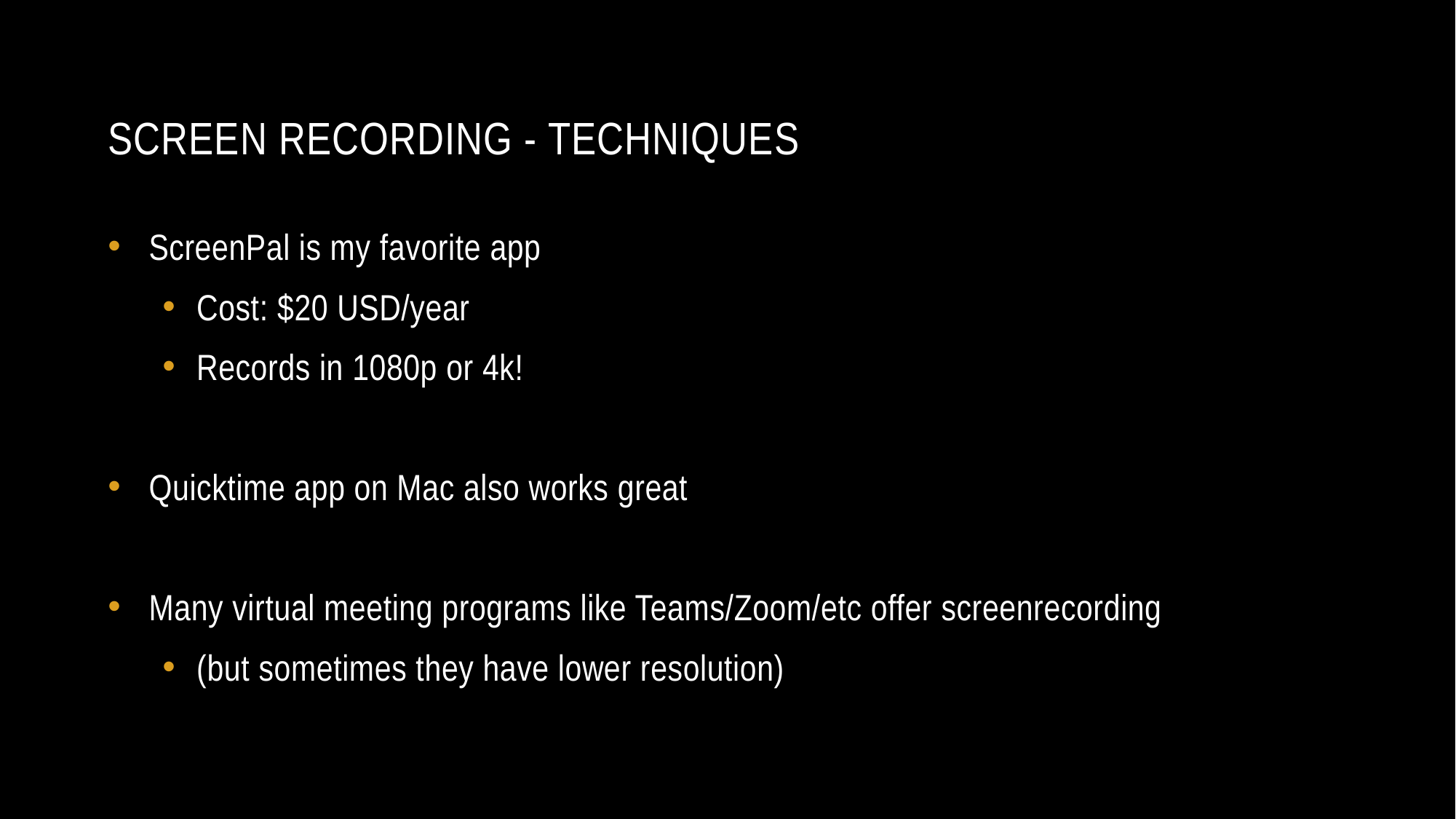

# Screen recording - techniques
ScreenPal is my favorite app
Cost: $20 USD/year
Records in 1080p or 4k!

Quicktime app on Mac also works great

Many virtual meeting programs like Teams/Zoom/etc offer screenrecording
(but sometimes they have lower resolution)